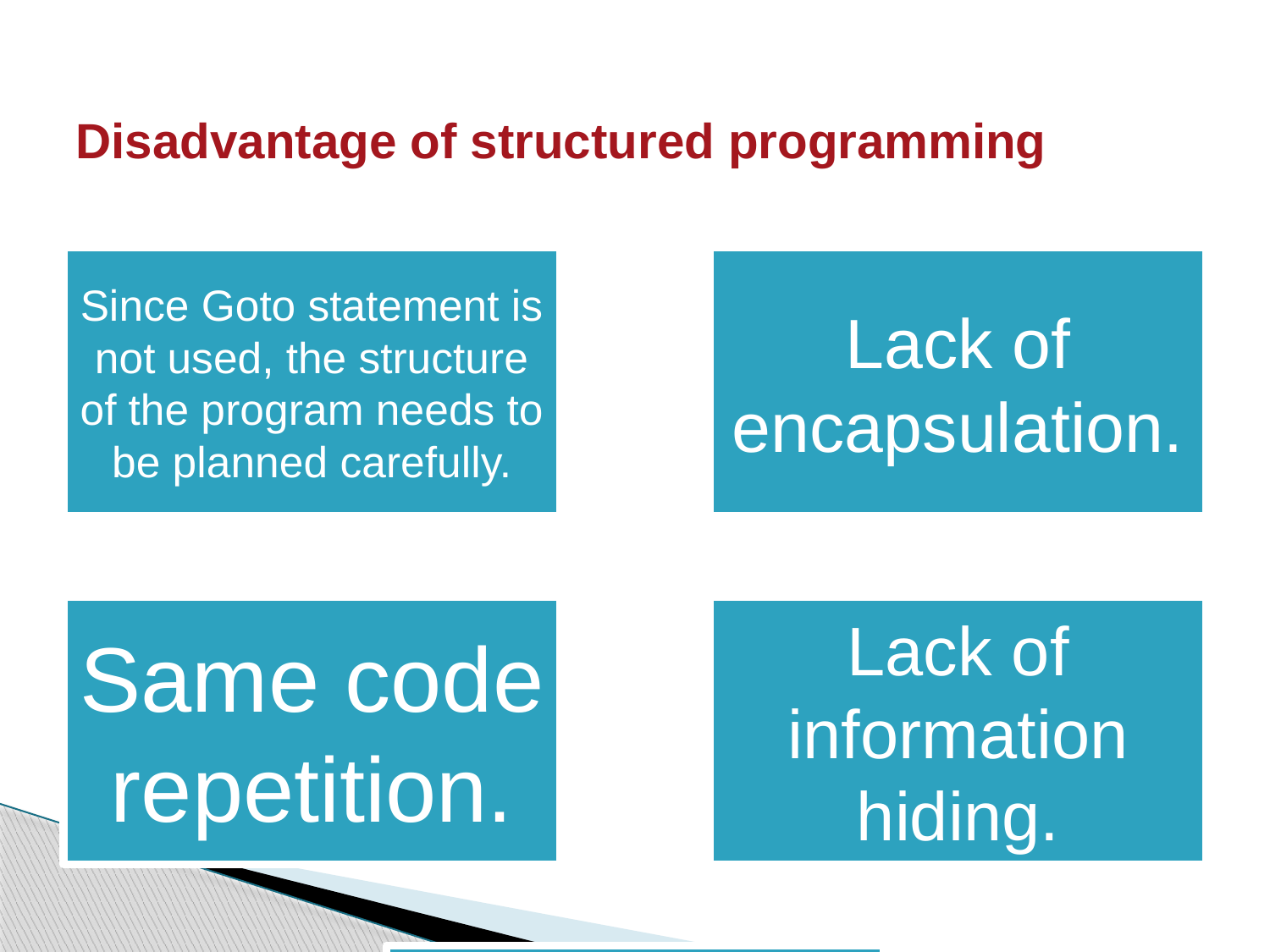

# Disadvantage of structured programming
Since Goto statement is not used, the structure of the program needs to be planned carefully.
Lack of encapsulation.
Same code repetition.
Lack of information hiding.